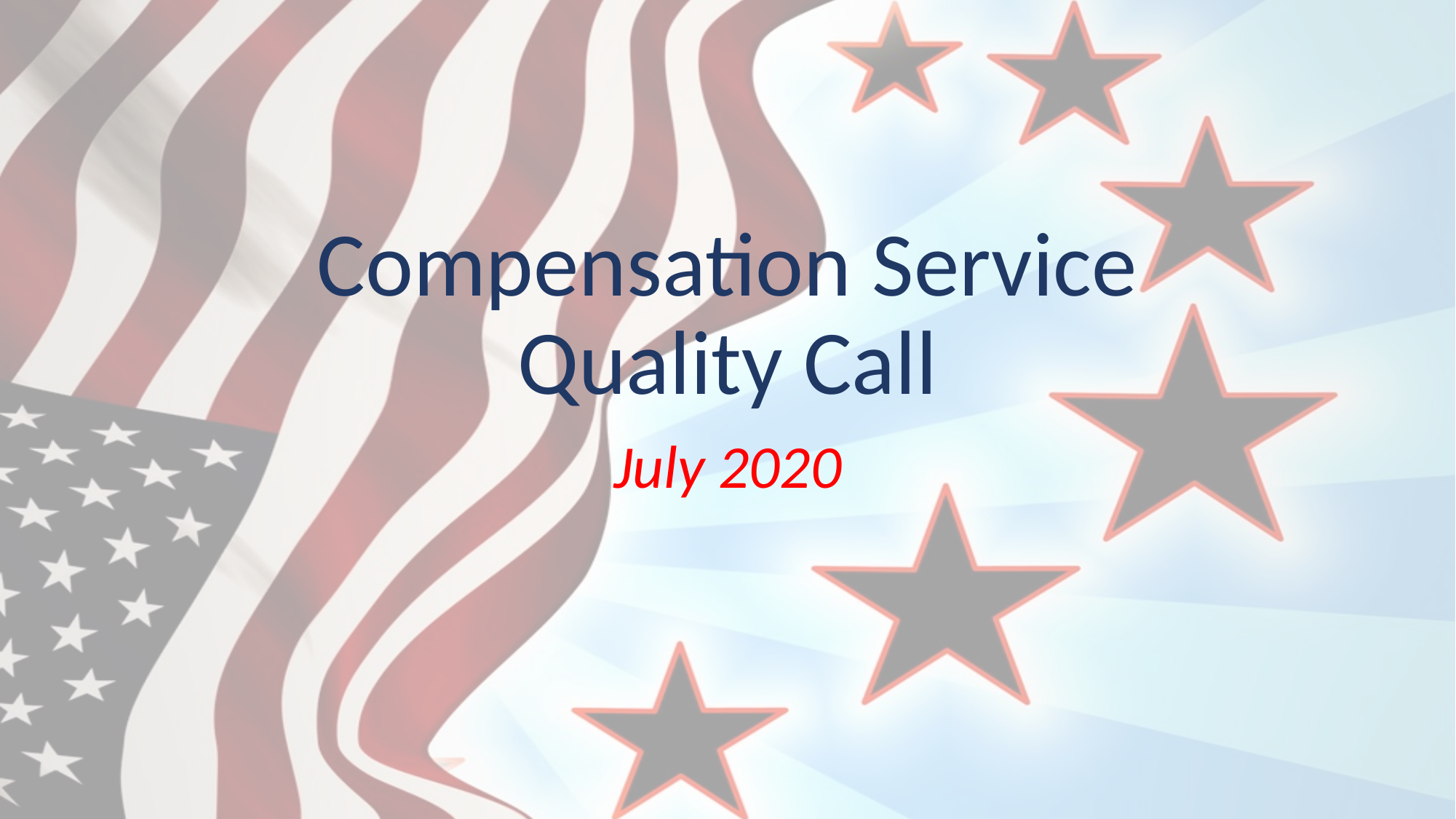

# Compensation Service Quality Call
July 2020